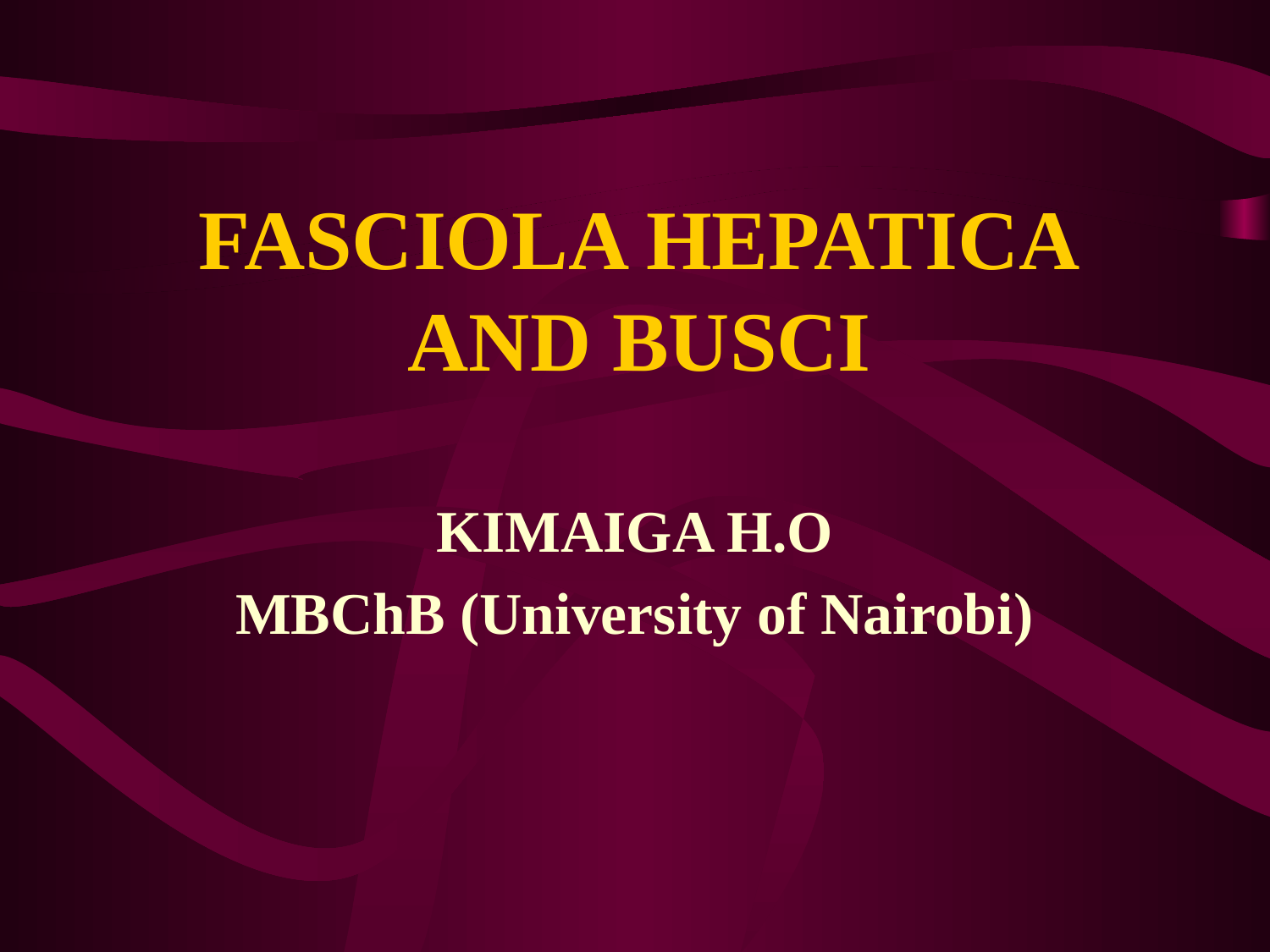

# FASCIOLA HEPATICA AND BUSCI
KIMAIGA H.O
MBChB (University of Nairobi)